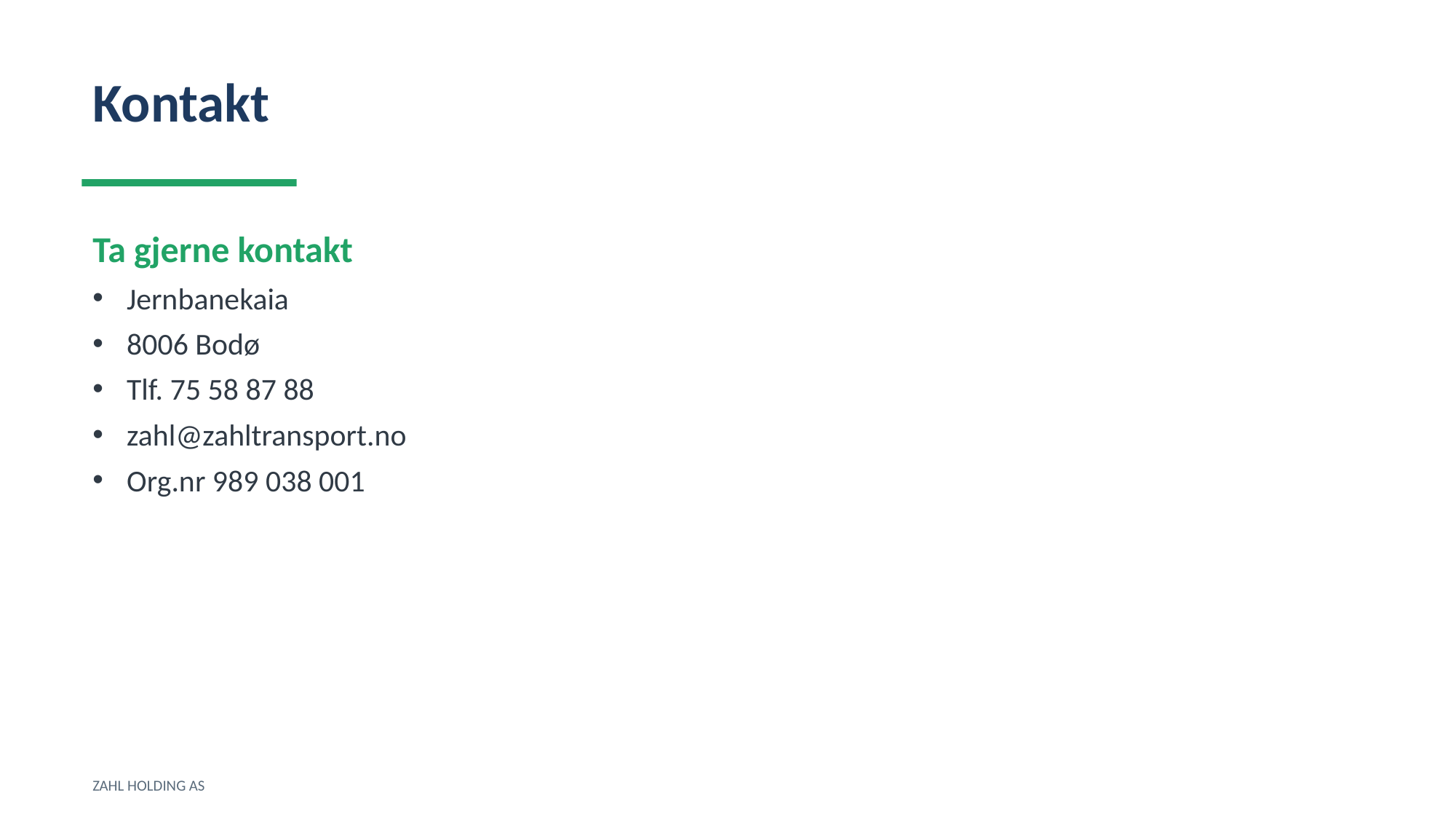

Kontakt

Ta gjerne kontakt
Jernbanekaia
8006 Bodø
Tlf. 75 58 87 88
zahl@zahltransport.no
Org.nr 989 038 001
ZAHL HOLDING AS